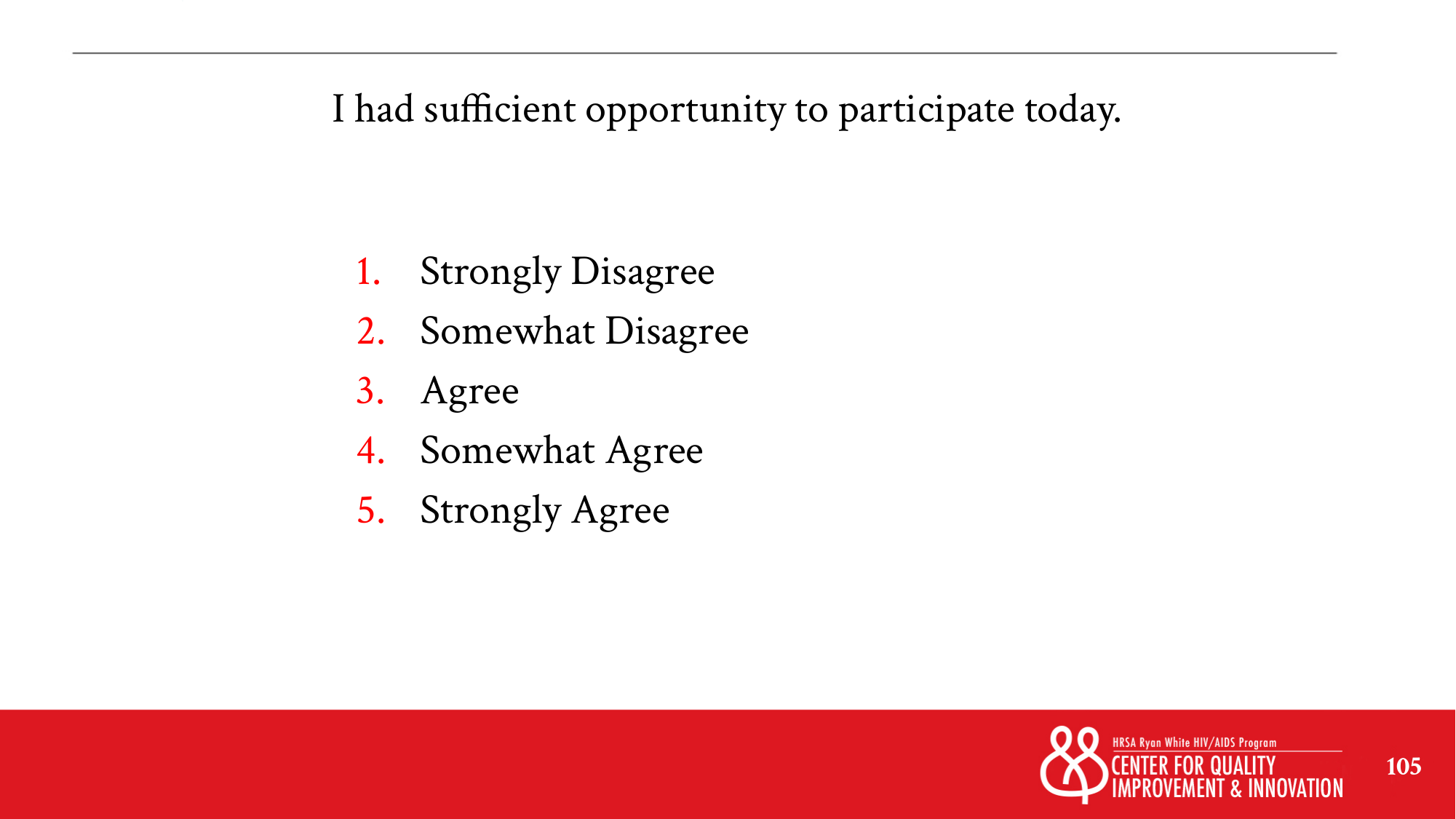

# I had sufficient opportunity to participate today.
Strongly Disagree
Somewhat Disagree
Agree
Somewhat Agree
Strongly Agree